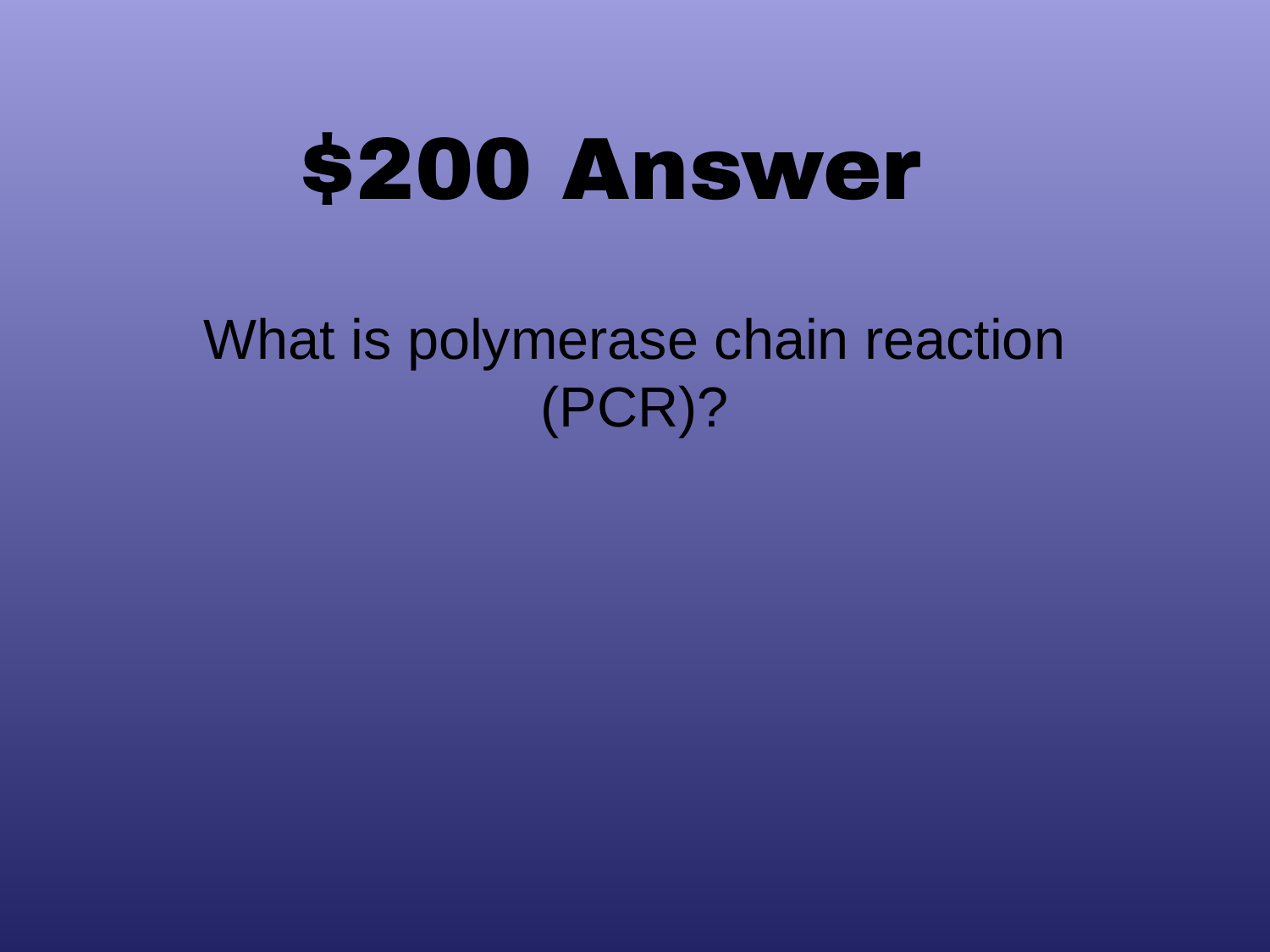

# $200 Answer
What is polymerase chain reaction (PCR)?